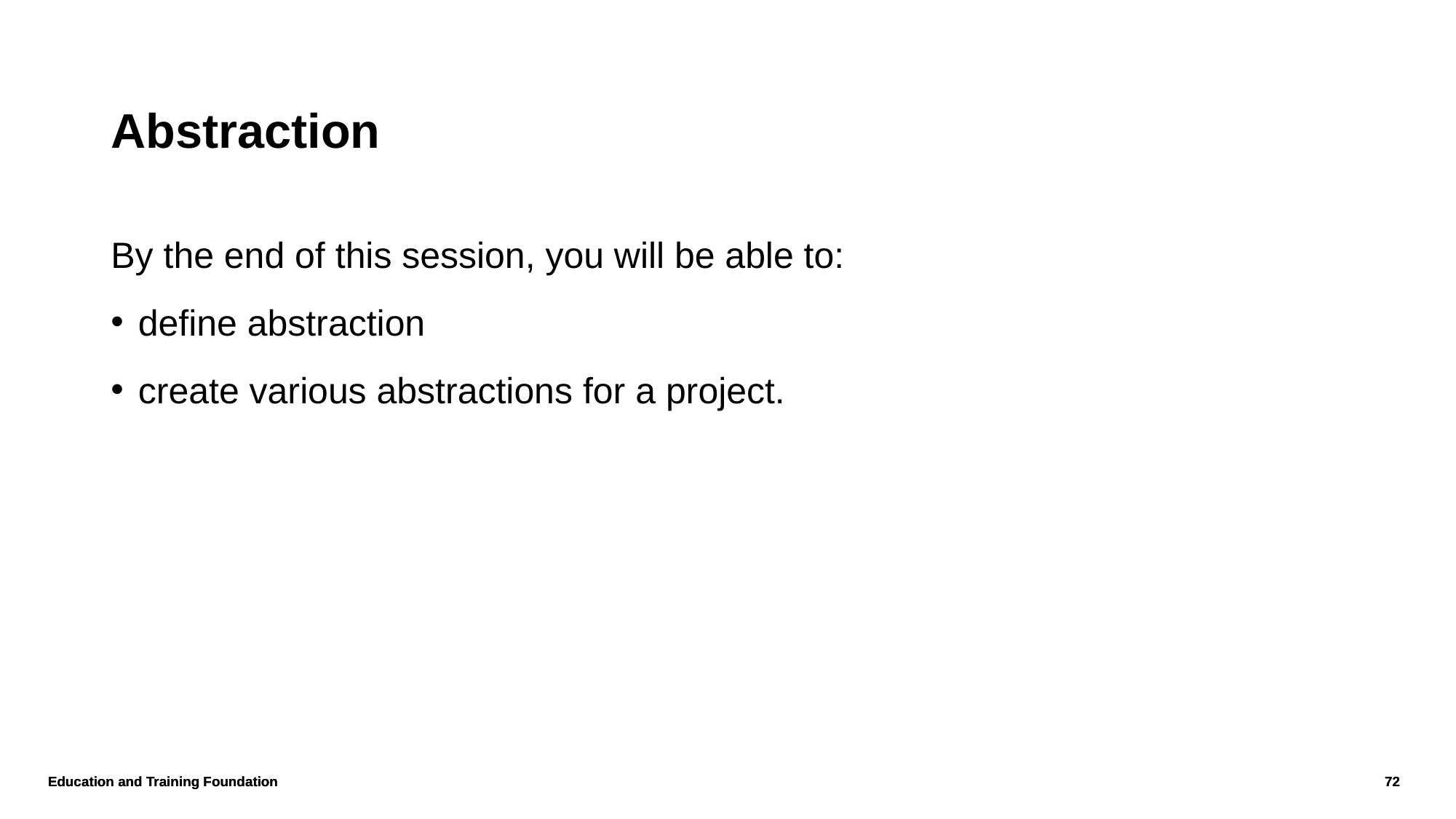

# Abstraction
By the end of this session, you will be able to:
define abstraction
create various abstractions for a project.
Education and Training Foundation
72